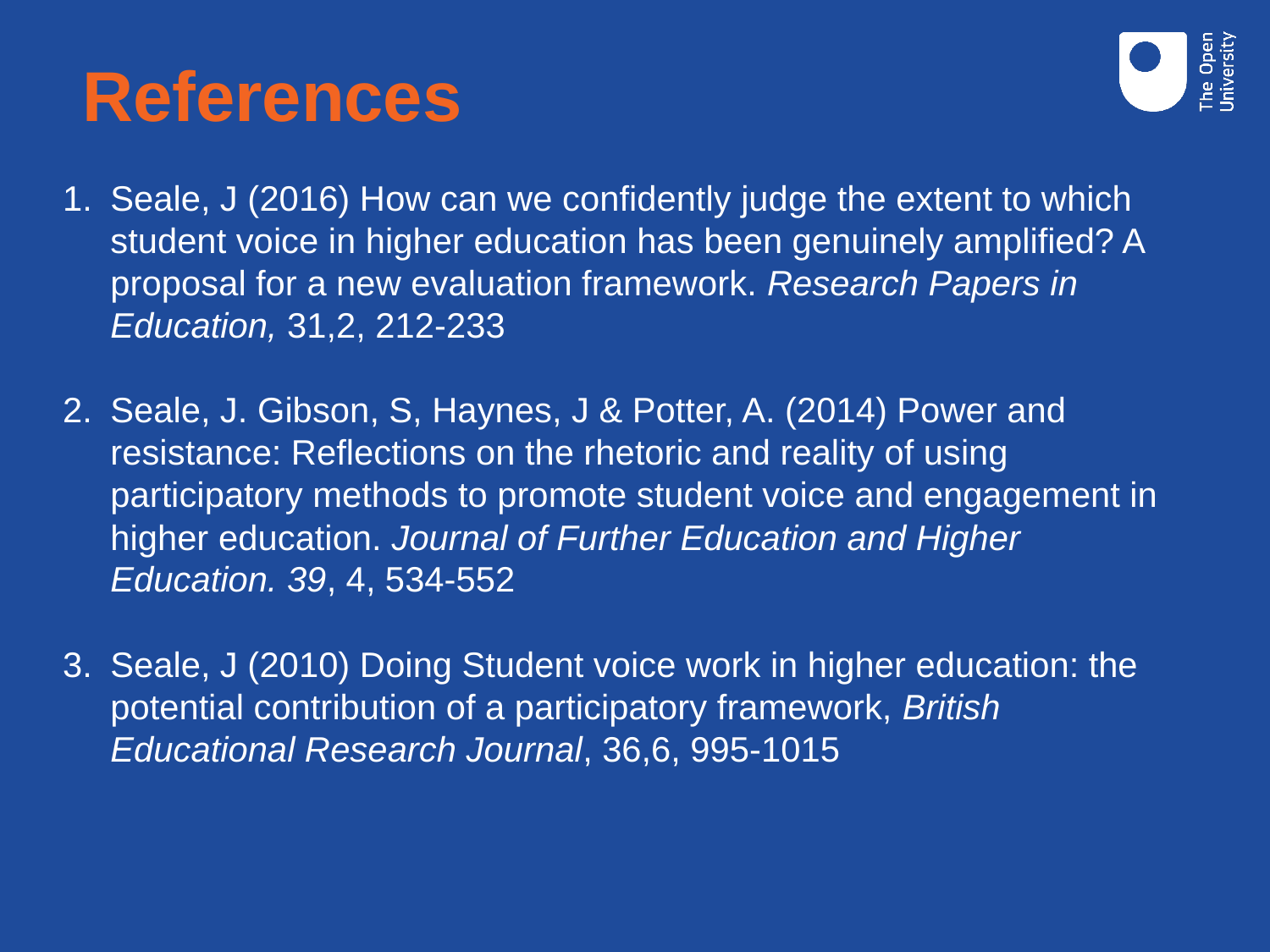

# References
Seale, J (2016) How can we confidently judge the extent to which student voice in higher education has been genuinely amplified? A proposal for a new evaluation framework. Research Papers in Education, 31,2, 212-233

Seale, J. Gibson, S, Haynes, J & Potter, A. (2014) Power and resistance: Reflections on the rhetoric and reality of using participatory methods to promote student voice and engagement in higher education. Journal of Further Education and Higher Education. 39, 4, 534-552

Seale, J (2010) Doing Student voice work in higher education: the potential contribution of a participatory framework, British Educational Research Journal, 36,6, 995-1015